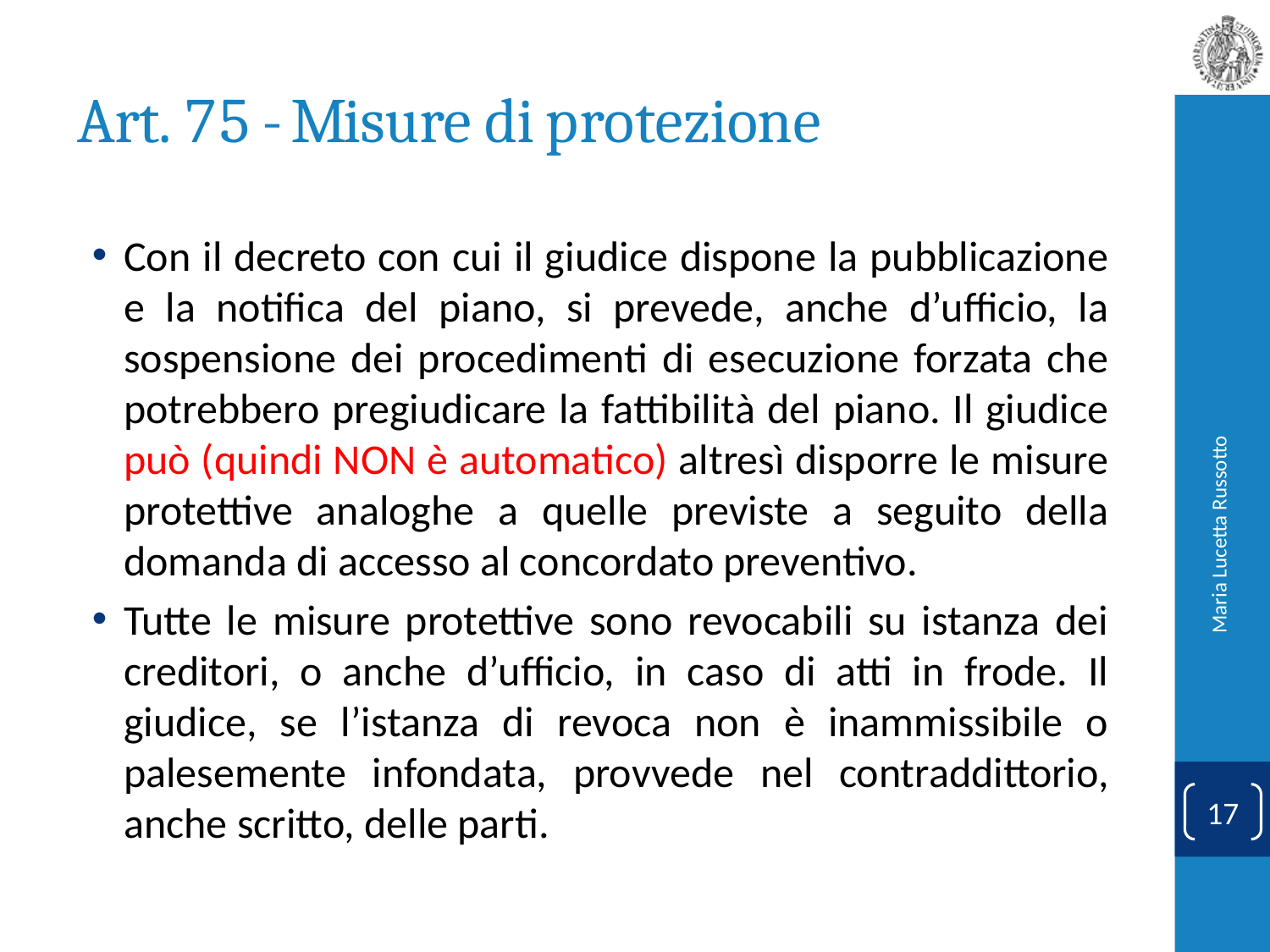

# Art. 75 - Misure di protezione
Con il decreto con cui il giudice dispone la pubblicazione e la notifica del piano, si prevede, anche d’ufficio, la sospensione dei procedimenti di esecuzione forzata che potrebbero pregiudicare la fattibilità del piano. Il giudice può (quindi NON è automatico) altresì disporre le misure protettive analoghe a quelle previste a seguito della domanda di accesso al concordato preventivo.
Tutte le misure protettive sono revocabili su istanza dei creditori, o anche d’ufficio, in caso di atti in frode. Il giudice, se l’istanza di revoca non è inammissibile o palesemente infondata, provvede nel contraddittorio, anche scritto, delle parti.

Maria Lucetta Russotto
17